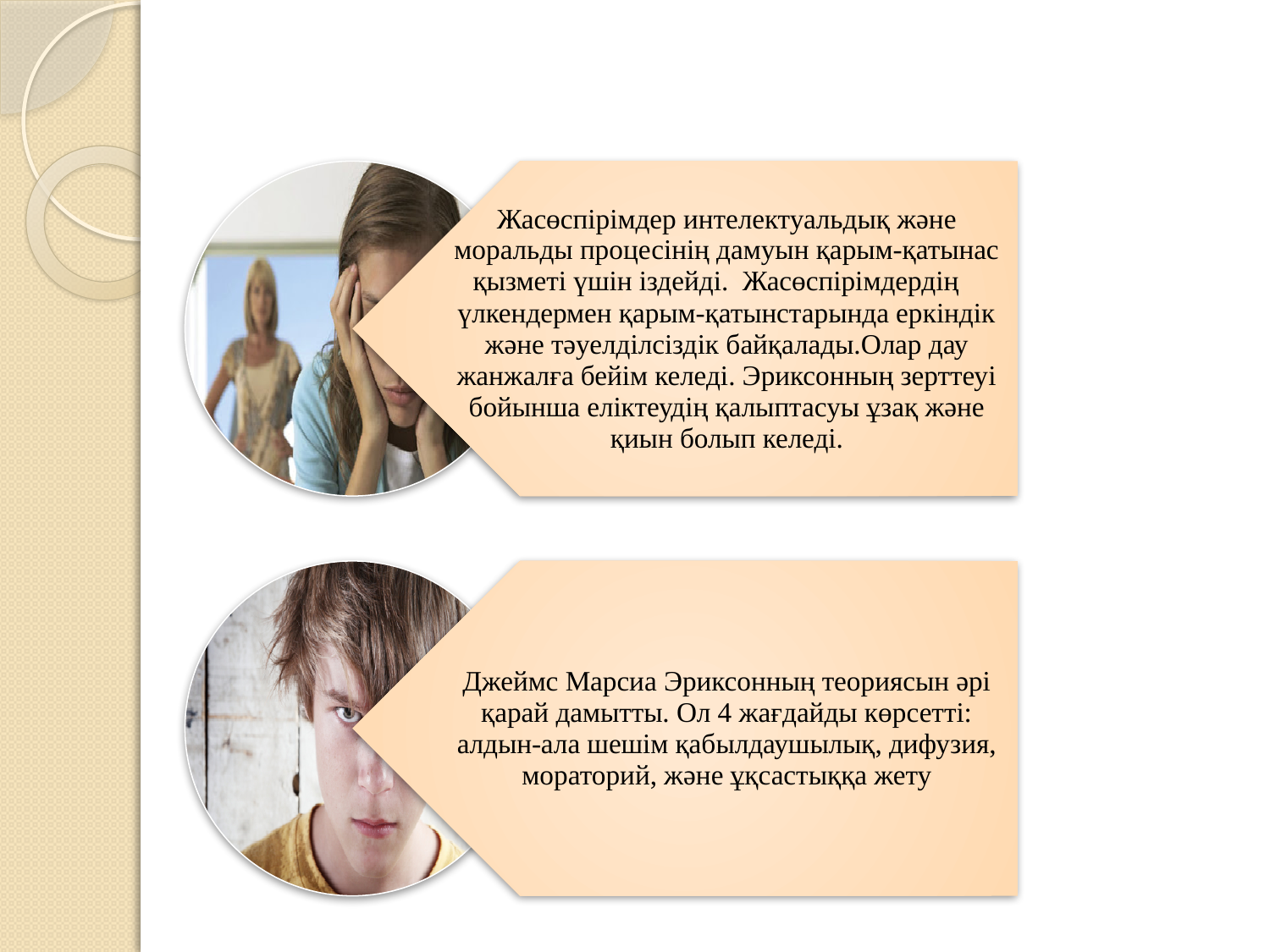

Жасөспірімдер интелектуальдық жəне моральды процесінің дамуын қарым-қатынас қызметі үшін іздейді.  Жасөспірімдердің	үлкендермен қарым-қатынстарында еркіндік жəне тəуелділсіздік байқалады.Олар дау жанжалға бейім келеді. Эриксонның зерттеуі бойынша еліктеудің қалыптасуы ұзақ жəне қиын болып келеді.
Джеймс Марсиа Эриксонның теориясын əрі қарай дамытты. Ол 4 жағдайды көрсетті: алдын-ала шешім қабылдаушылық, дифузия, мораторий, жəне ұқсастыққа жету